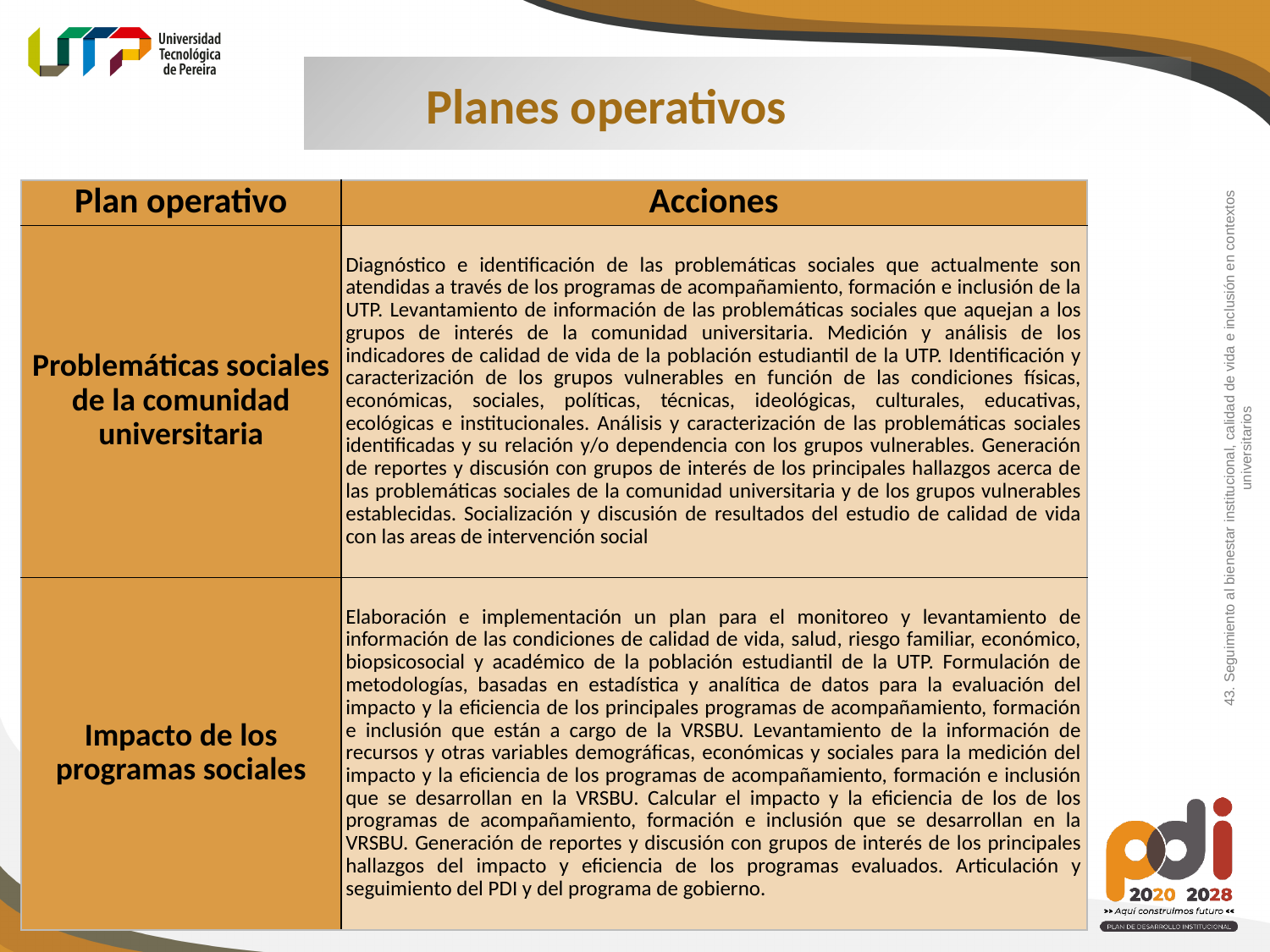

Planes operativos
| Plan operativo | Acciones |
| --- | --- |
| Problemáticas sociales de la comunidad universitaria | Diagnóstico e identificación de las problemáticas sociales que actualmente son atendidas a través de los programas de acompañamiento, formación e inclusión de la UTP. Levantamiento de información de las problemáticas sociales que aquejan a los grupos de interés de la comunidad universitaria. Medición y análisis de los indicadores de calidad de vida de la población estudiantil de la UTP. Identificación y caracterización de los grupos vulnerables en función de las condiciones físicas, económicas, sociales, políticas, técnicas, ideológicas, culturales, educativas, ecológicas e institucionales. Análisis y caracterización de las problemáticas sociales identificadas y su relación y/o dependencia con los grupos vulnerables. Generación de reportes y discusión con grupos de interés de los principales hallazgos acerca de las problemáticas sociales de la comunidad universitaria y de los grupos vulnerables establecidas. Socialización y discusión de resultados del estudio de calidad de vida con las areas de intervención social |
| Impacto de los programas sociales | Elaboración e implementación un plan para el monitoreo y levantamiento de información de las condiciones de calidad de vida, salud, riesgo familiar, económico, biopsicosocial y académico de la población estudiantil de la UTP. Formulación de metodologías, basadas en estadística y analítica de datos para la evaluación del impacto y la eficiencia de los principales programas de acompañamiento, formación e inclusión que están a cargo de la VRSBU. Levantamiento de la información de recursos y otras variables demográficas, económicas y sociales para la medición del impacto y la eficiencia de los programas de acompañamiento, formación e inclusión que se desarrollan en la VRSBU. Calcular el impacto y la eficiencia de los de los programas de acompañamiento, formación e inclusión que se desarrollan en la VRSBU. Generación de reportes y discusión con grupos de interés de los principales hallazgos del impacto y eficiencia de los programas evaluados. Articulación y seguimiento del PDI y del programa de gobierno. |
43. Seguimiento al bienestar institucional, calidad de vida e inclusión en contextos universitarios